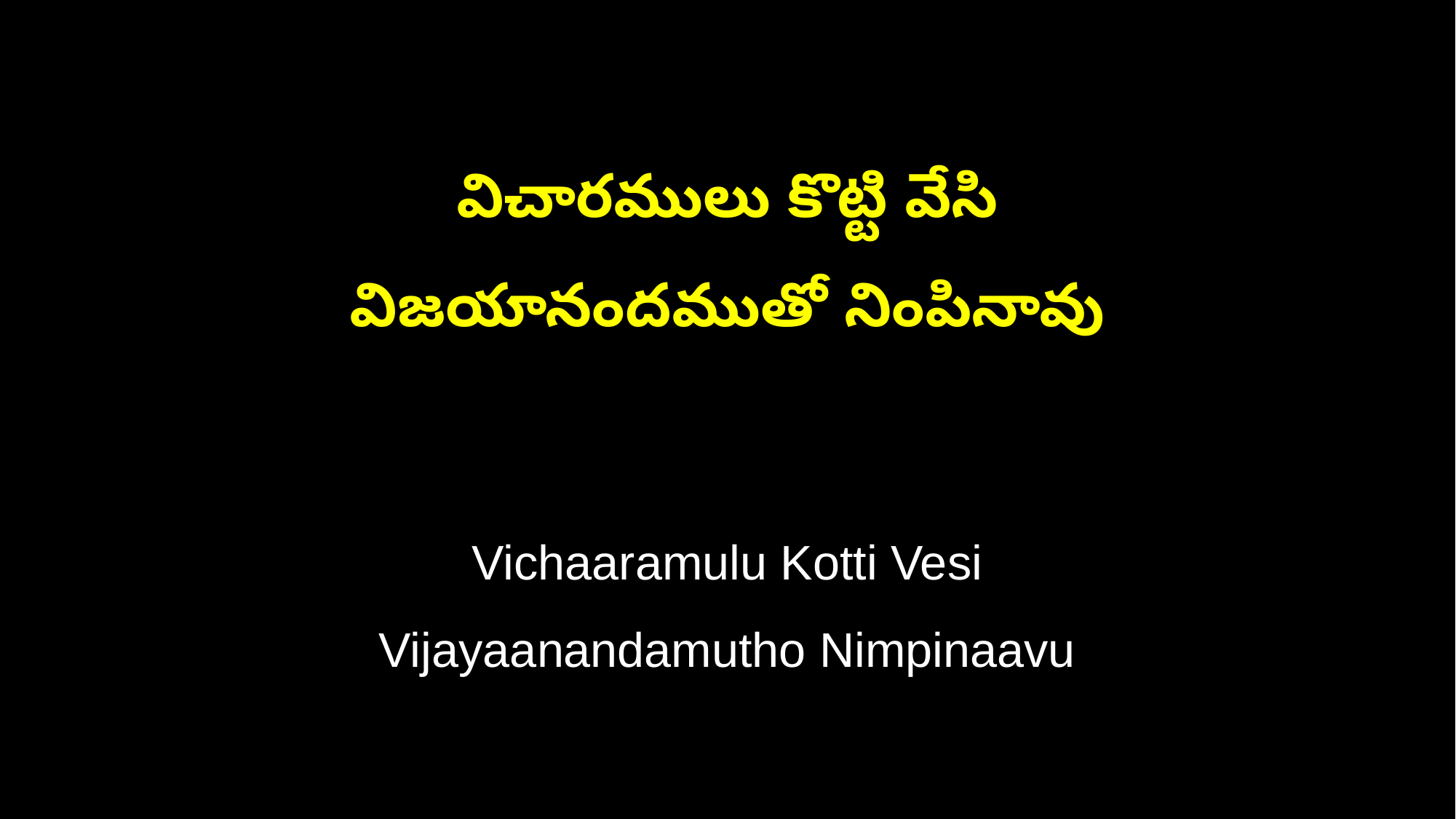

విచారములు కొట్టి వేసి
విజయానందముతో నింపినావు
Vichaaramulu Kotti Vesi
Vijayaanandamutho Nimpinaavu